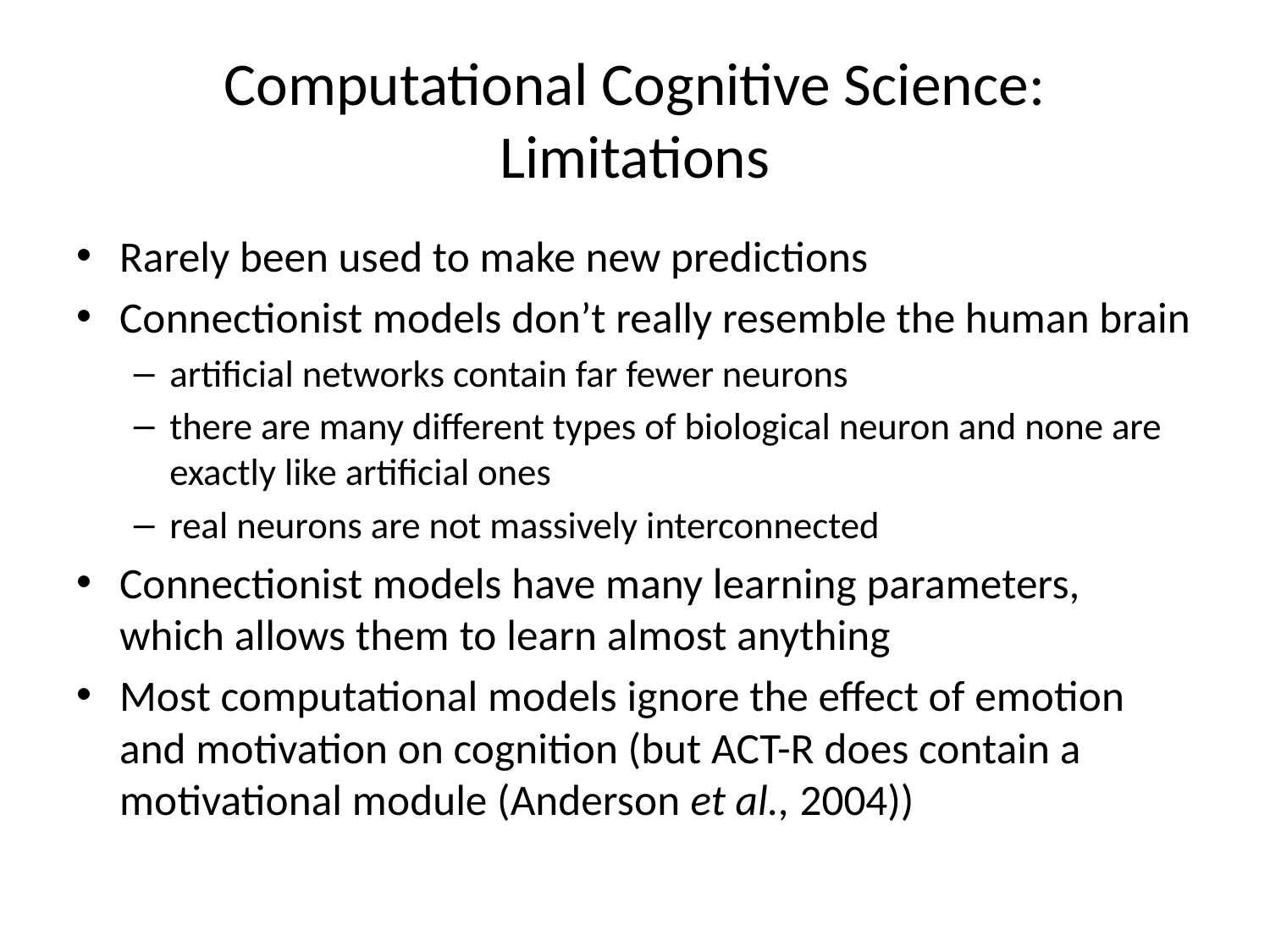

# Computational Cognitive Science: Limitations
Rarely been used to make new predictions
Connectionist models don’t really resemble the human brain
artificial networks contain far fewer neurons
there are many different types of biological neuron and none are exactly like artificial ones
real neurons are not massively interconnected
Connectionist models have many learning parameters, which allows them to learn almost anything
Most computational models ignore the effect of emotion and motivation on cognition (but ACT-R does contain a motivational module (Anderson et al., 2004))